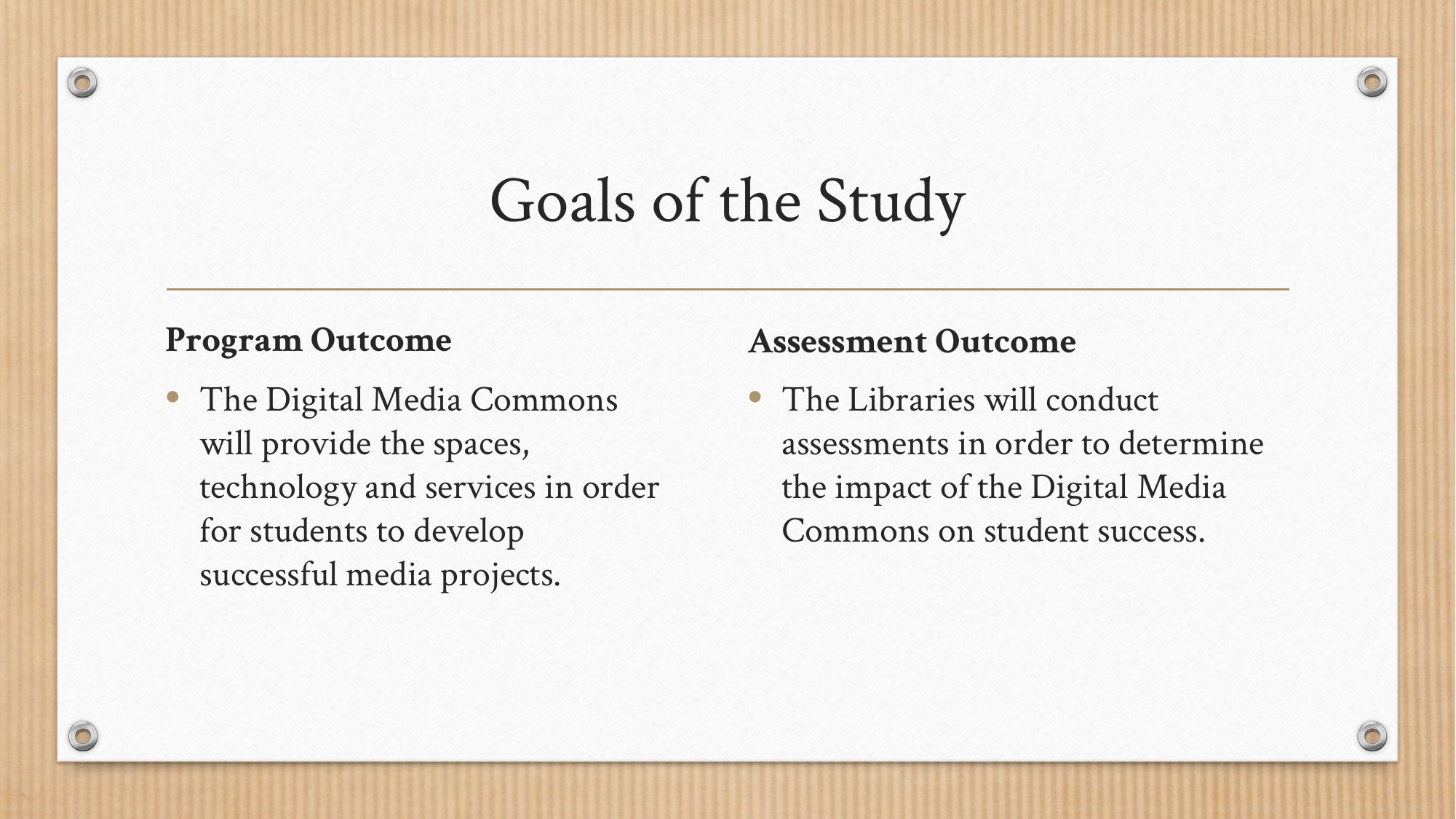

# Goals of the Study
Program Outcome
Assessment Outcome
The Digital Media Commons will provide the spaces, technology and services in order for students to develop successful media projects.
The Libraries will conduct assessments in order to determine the impact of the Digital Media Commons on student success.